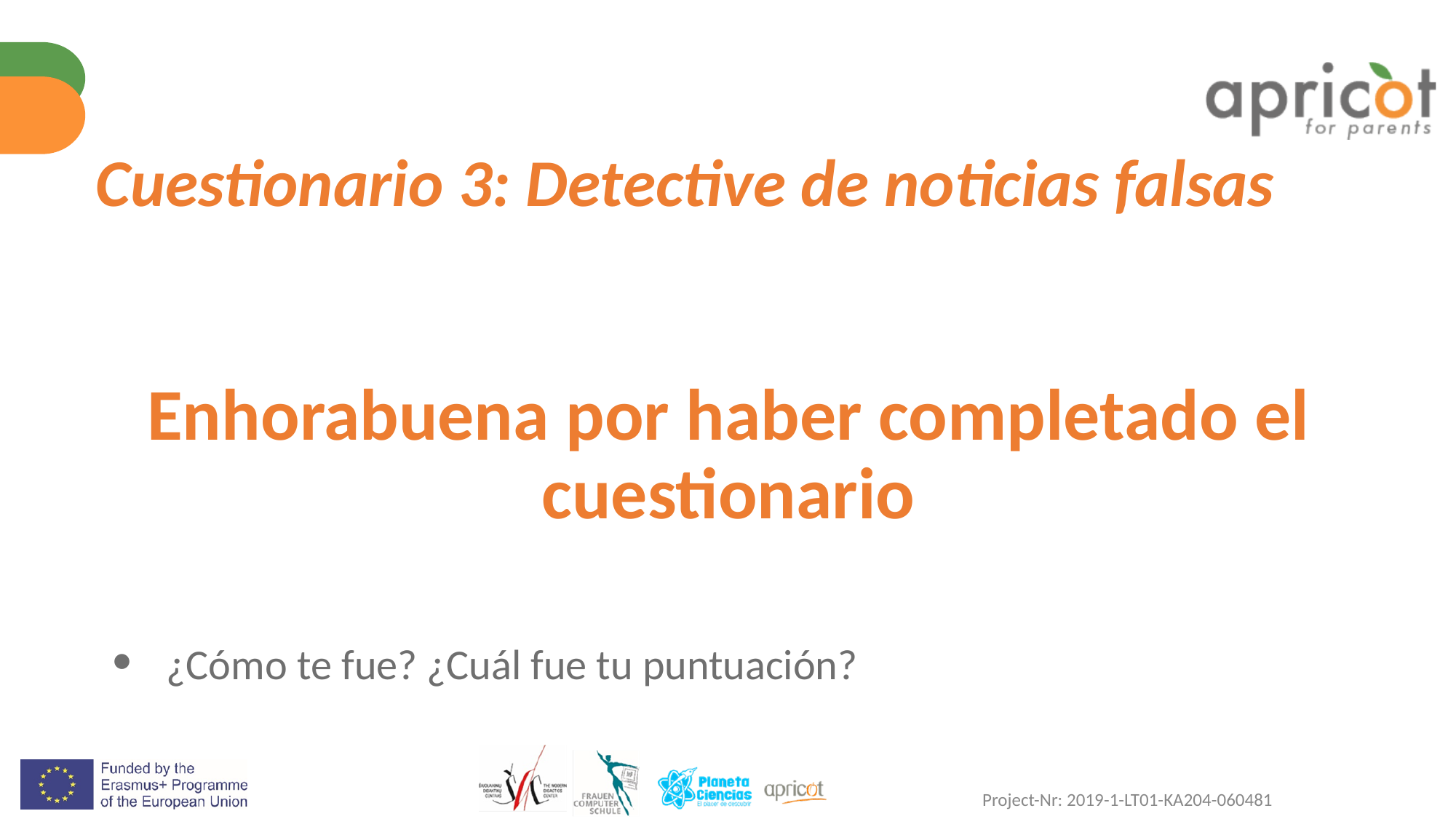

# Cuestionario 3: Detective de noticias falsas

Enhorabuena por haber completado el cuestionario

¿Cómo te fue? ¿Cuál fue tu puntuación?